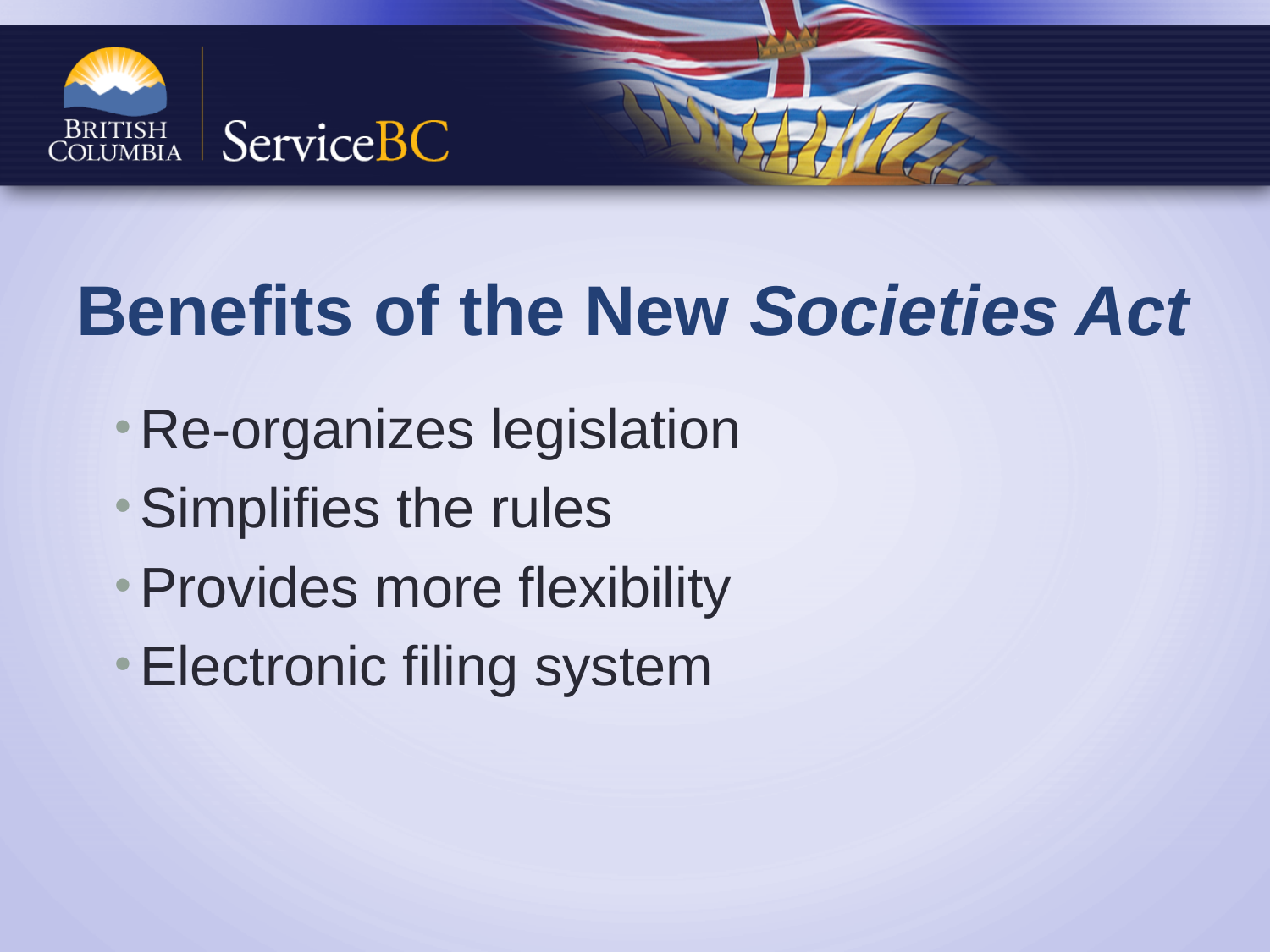

# Benefits of the New Societies Act
Re-organizes legislation
Simplifies the rules
Provides more flexibility
Electronic filing system